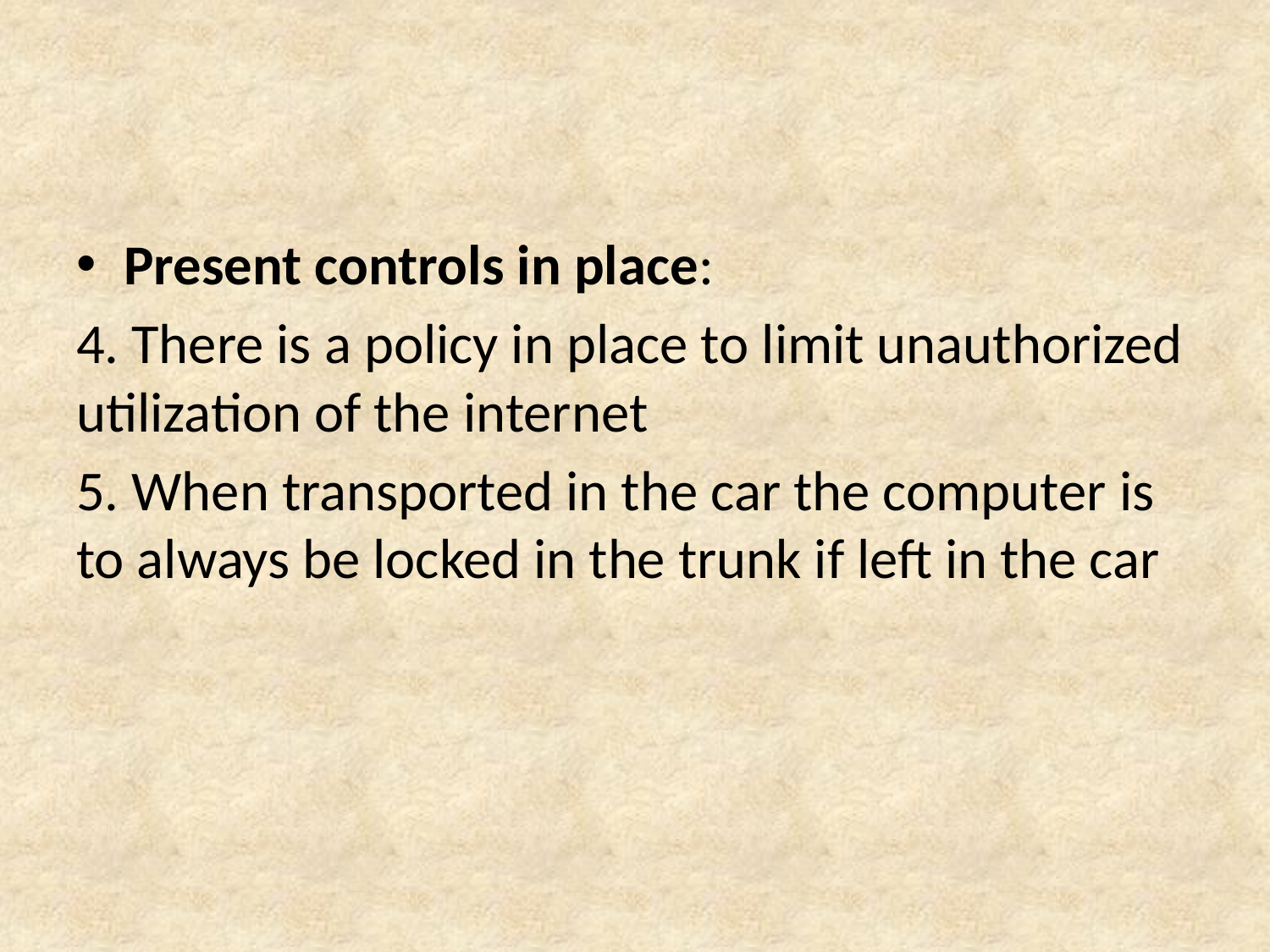

Present controls in place:
4. There is a policy in place to limit unauthorized utilization of the internet
5. When transported in the car the computer is to always be locked in the trunk if left in the car